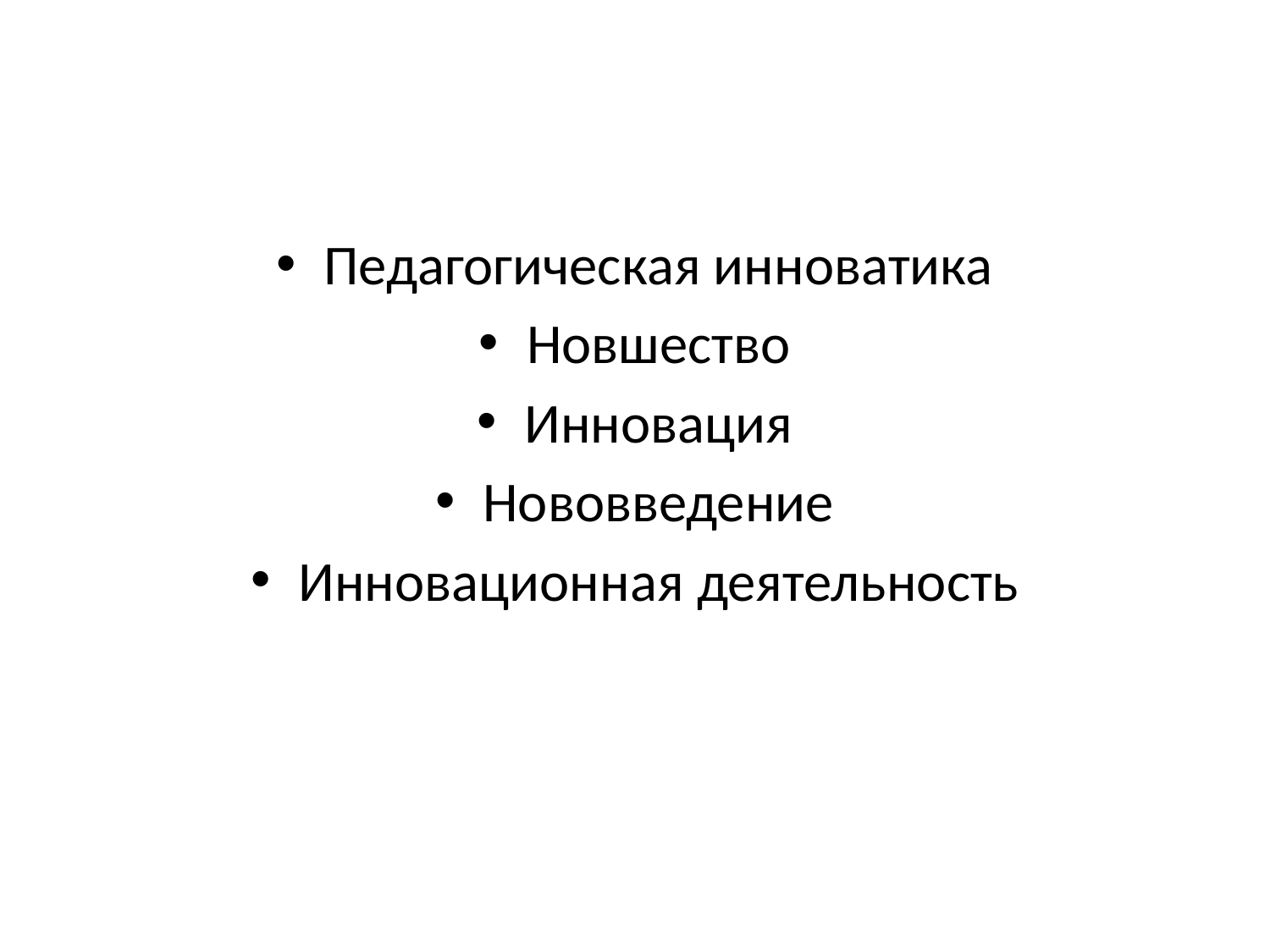

Педагогическая инноватика
Новшество
Инновация
Нововведение
Инновационная деятельность